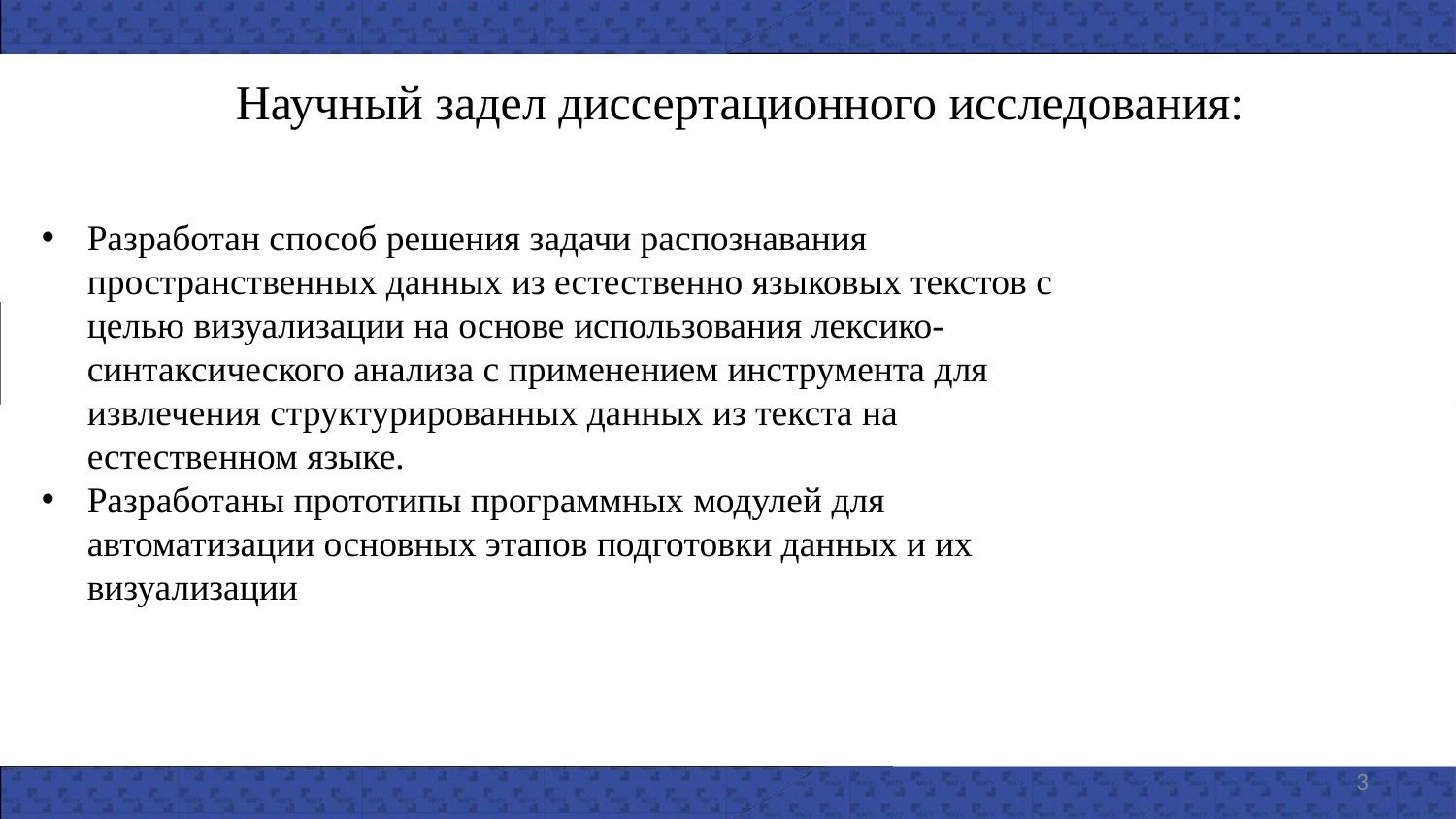

Научный задел диссертационного исследования:
Разработан способ решения задачи распознавания пространственных данных из естественно языковых текстов с целью визуализации на основе использования лексико-синтаксического анализа с применением инструмента для извлечения структурированных данных из текста на естественном языке.
Разработаны прототипы программных модулей для автоматизации основных этапов подготовки данных и их визуализации
#
3